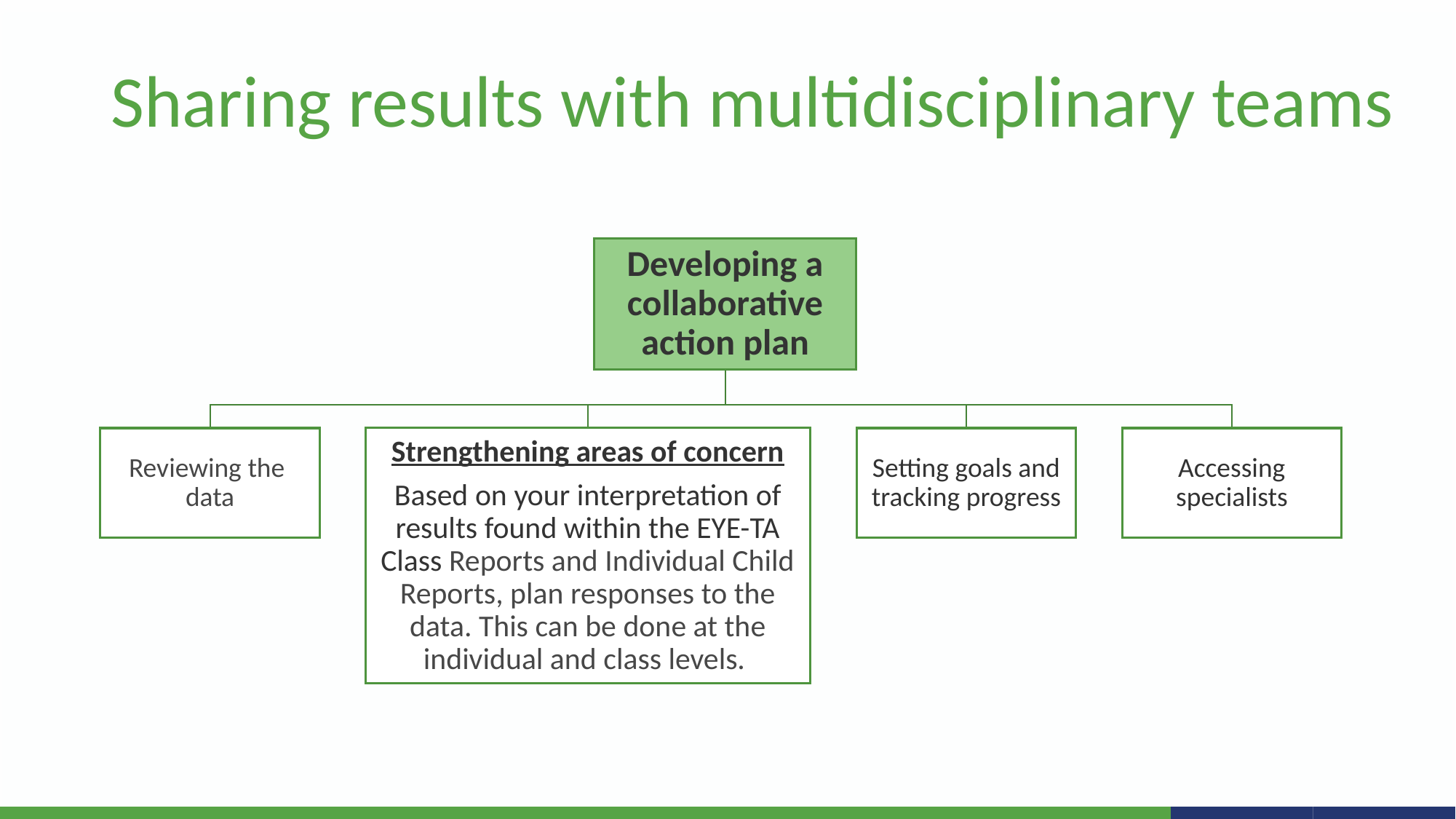

Sharing results with multidisciplinary teams
Developing a collaborative action plan
Reviewing the
data
Strengthening areas of concern
Based on your interpretation of results found within the EYE-TA Class Reports and Individual Child Reports, plan responses to the data. This can be done at the individual and class levels.
Setting goals and tracking progress
Accessing specialists